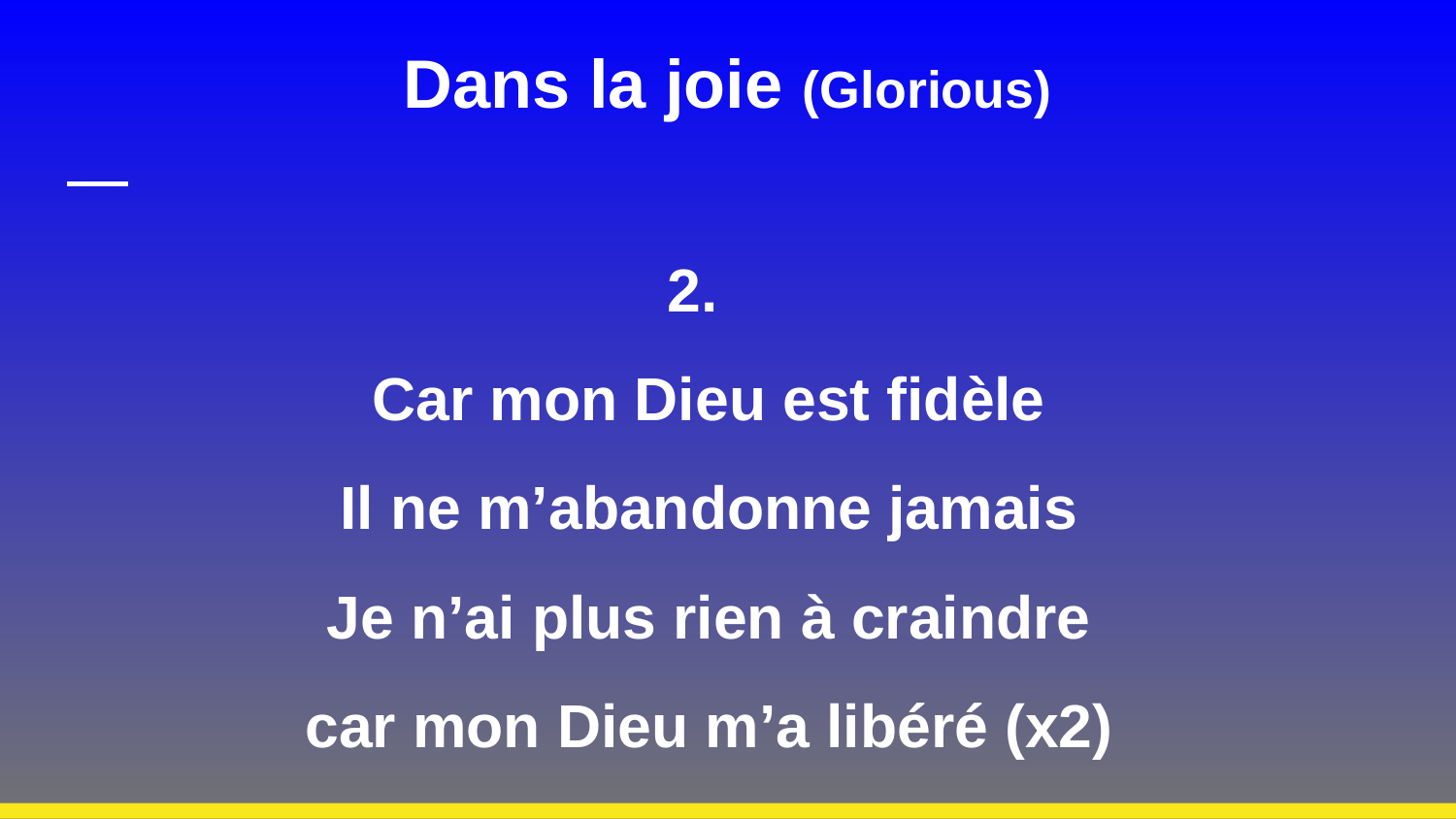

# Dans la joie (Glorious)

2.
Car mon Dieu est fidèle
Il ne m’abandonne jamais
Je n’ai plus rien à craindre
car mon Dieu m’a libéré (x2)